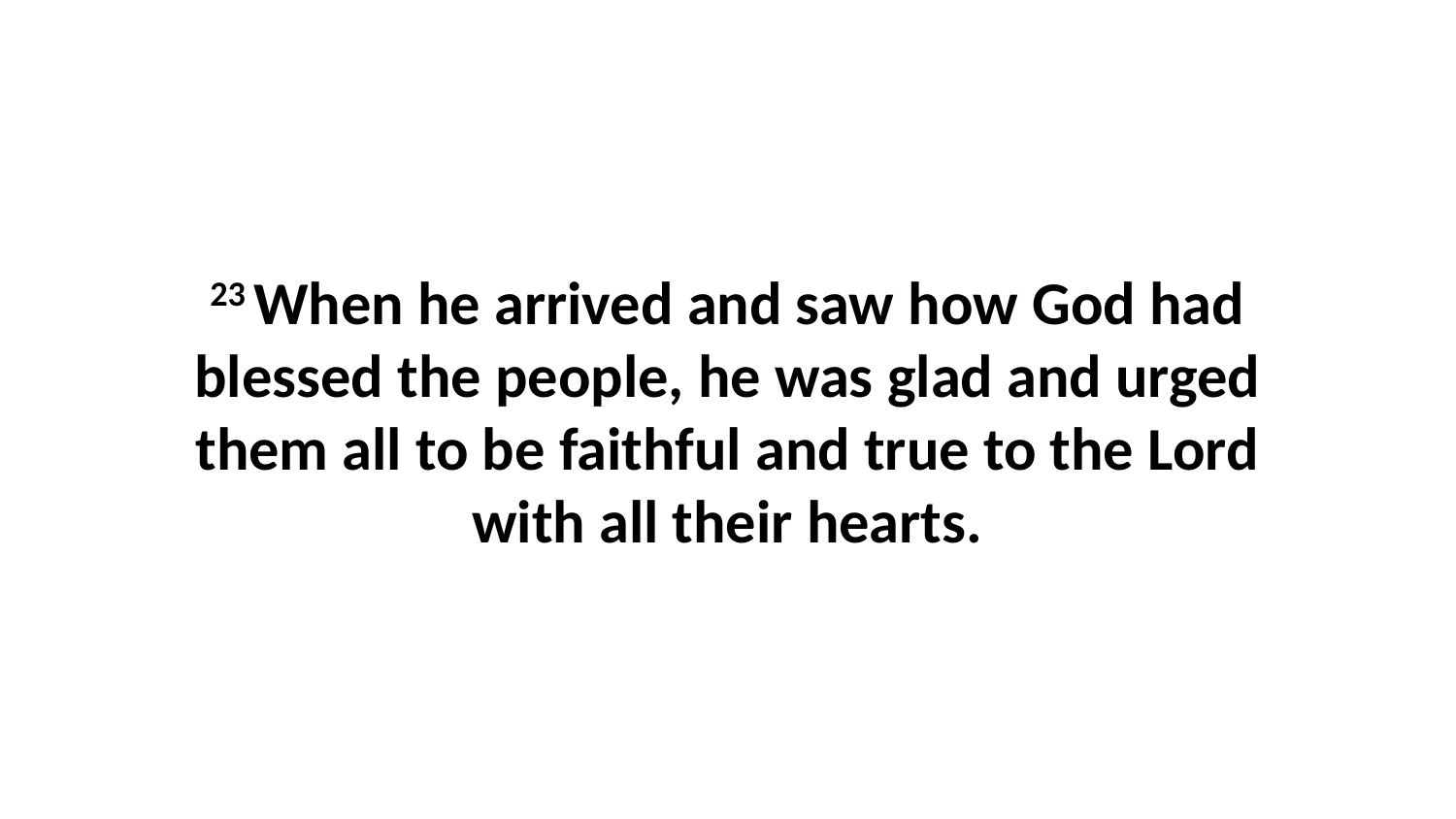

23 When he arrived and saw how God had blessed the people, he was glad and urged them all to be faithful and true to the Lord with all their hearts.